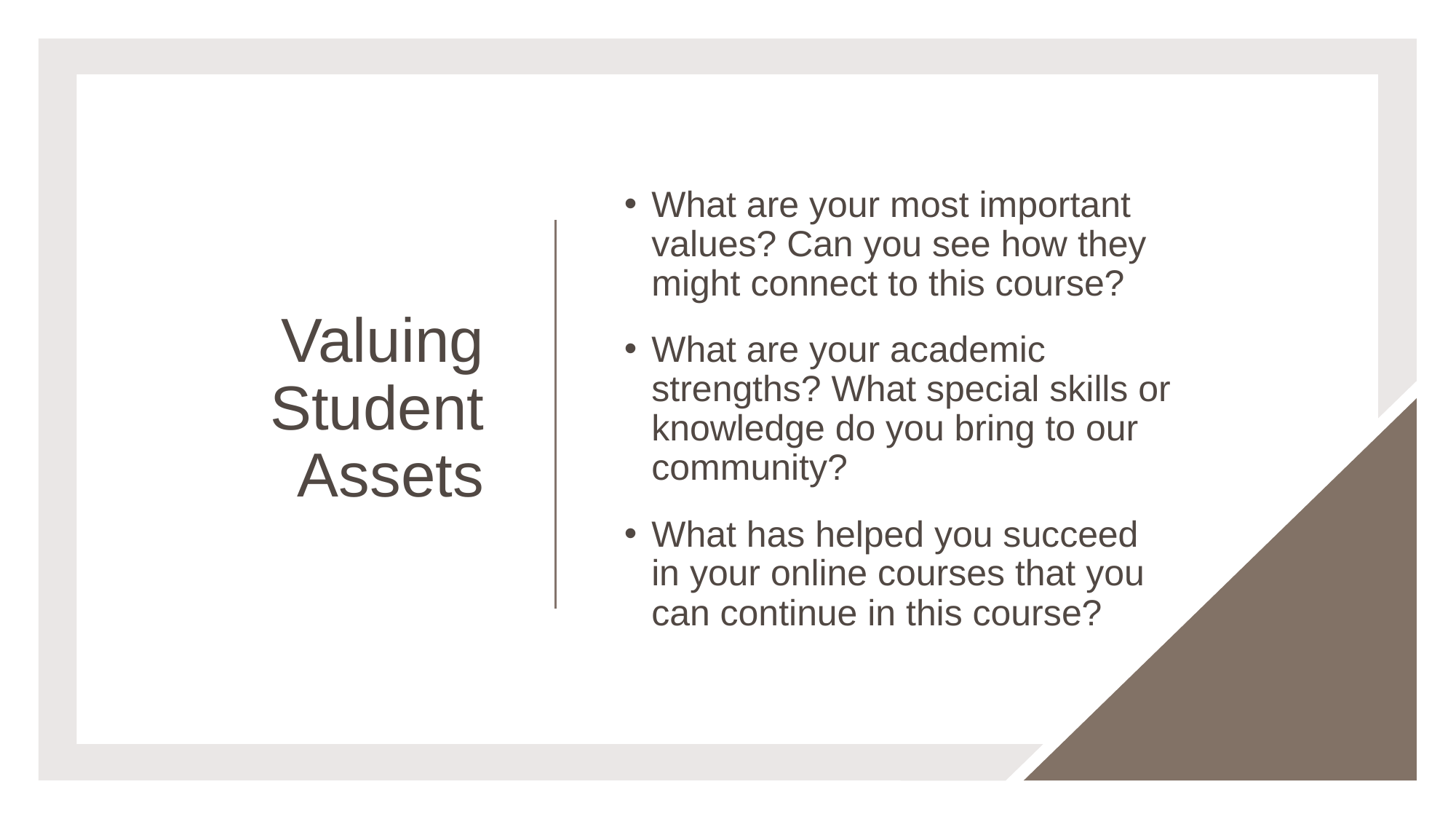

Valuing Student Assets
What are your most important values? Can you see how they might connect to this course?
What are your academic strengths? What special skills or knowledge do you bring to our community?
What has helped you succeed in your online courses that you can continue in this course?